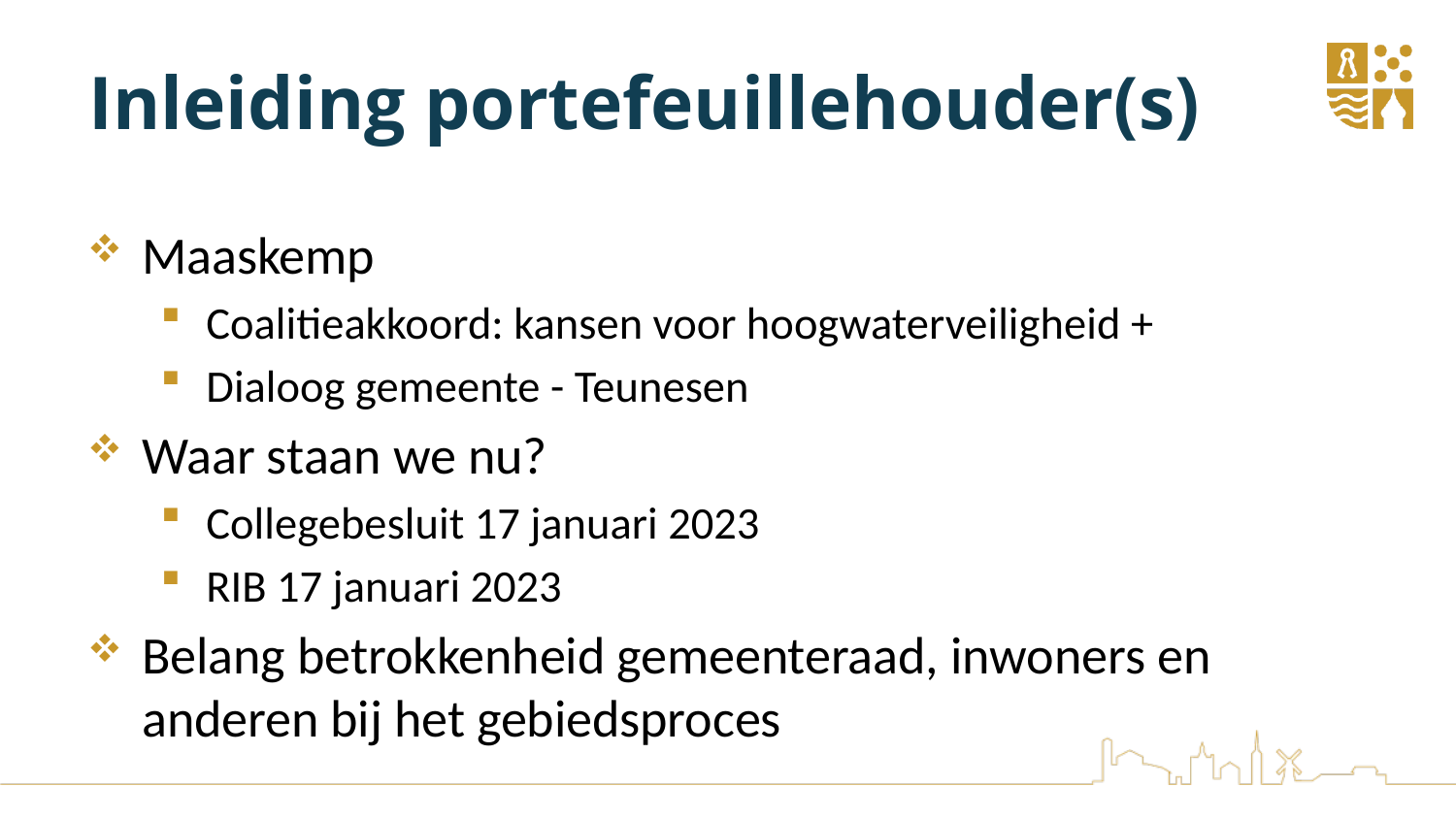

# Inleiding portefeuillehouder(s)
Maaskemp
Coalitieakkoord: kansen voor hoogwaterveiligheid +
Dialoog gemeente - Teunesen
Waar staan we nu?
Collegebesluit 17 januari 2023
RIB 17 januari 2023
Belang betrokkenheid gemeenteraad, inwoners en anderen bij het gebiedsproces